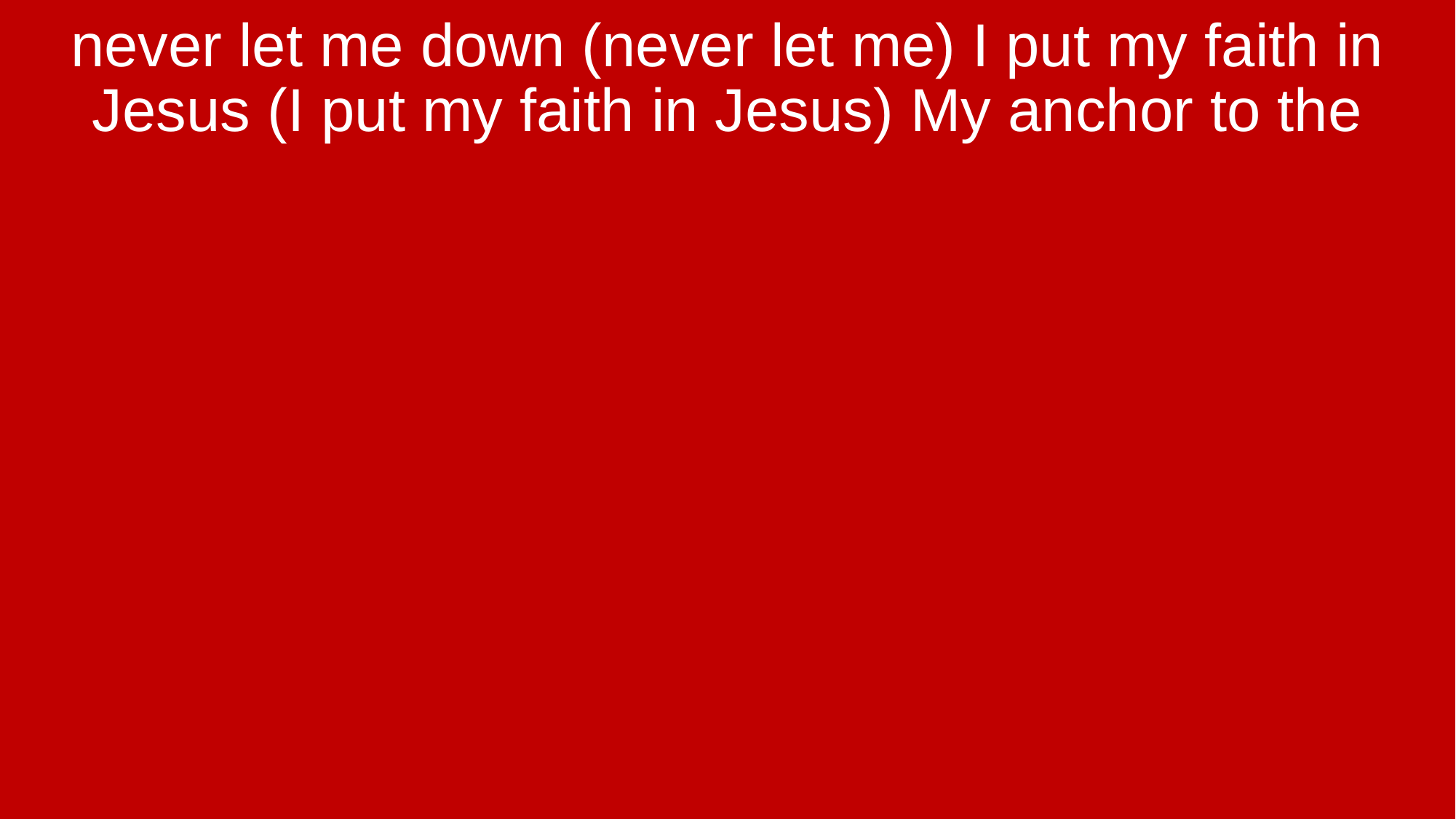

never let me down (never let me) I put my faith in Jesus (I put my faith in Jesus) My anchor to the